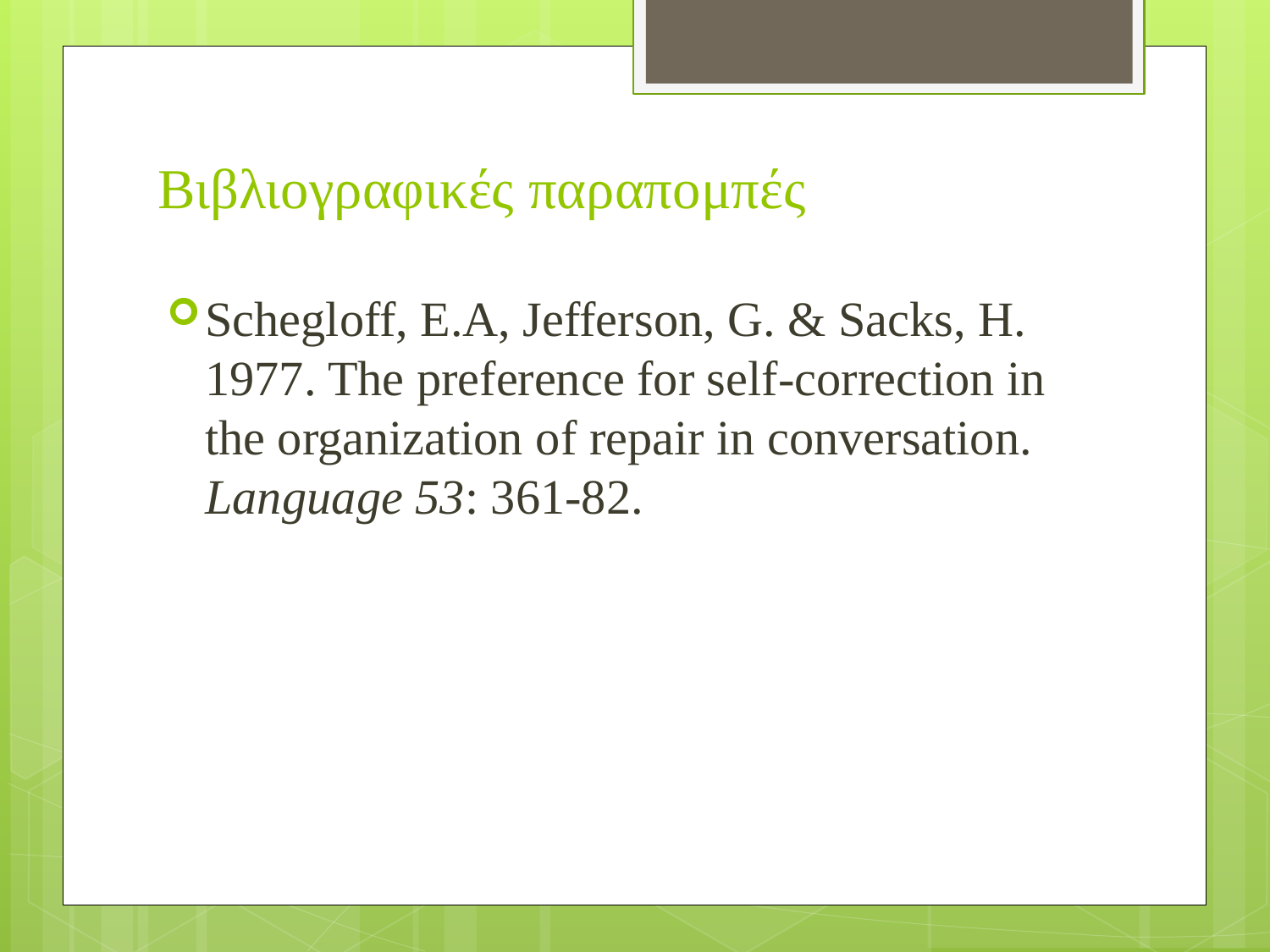

# Βιβλιογραφικές παραπομπές
Schegloff, E.A, Jefferson, G. & Sacks, H. 1977. The preference for self-correction in the organization of repair in conversation.  Language 53: 361-82.